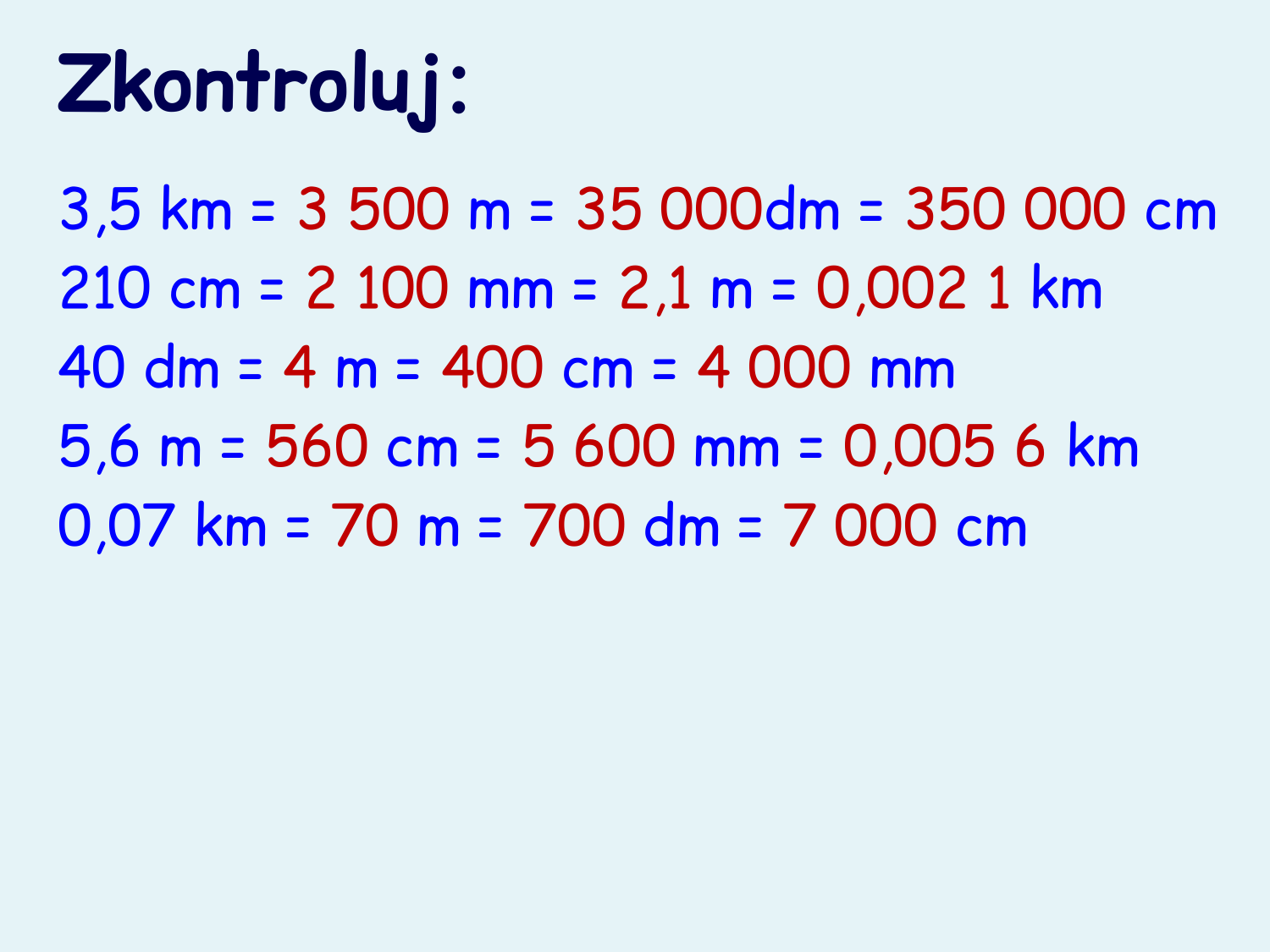

# Zkontroluj:
3,5 km = 3 500 m = 35 000dm = 350 000 cm
210 cm = 2 100 mm = 2,1 m = 0,002 1 km
40 dm = 4 m = 400 cm = 4 000 mm
5,6 m = 560 cm = 5 600 mm = 0,005 6 km
0,07 km = 70 m = 700 dm = 7 000 cm